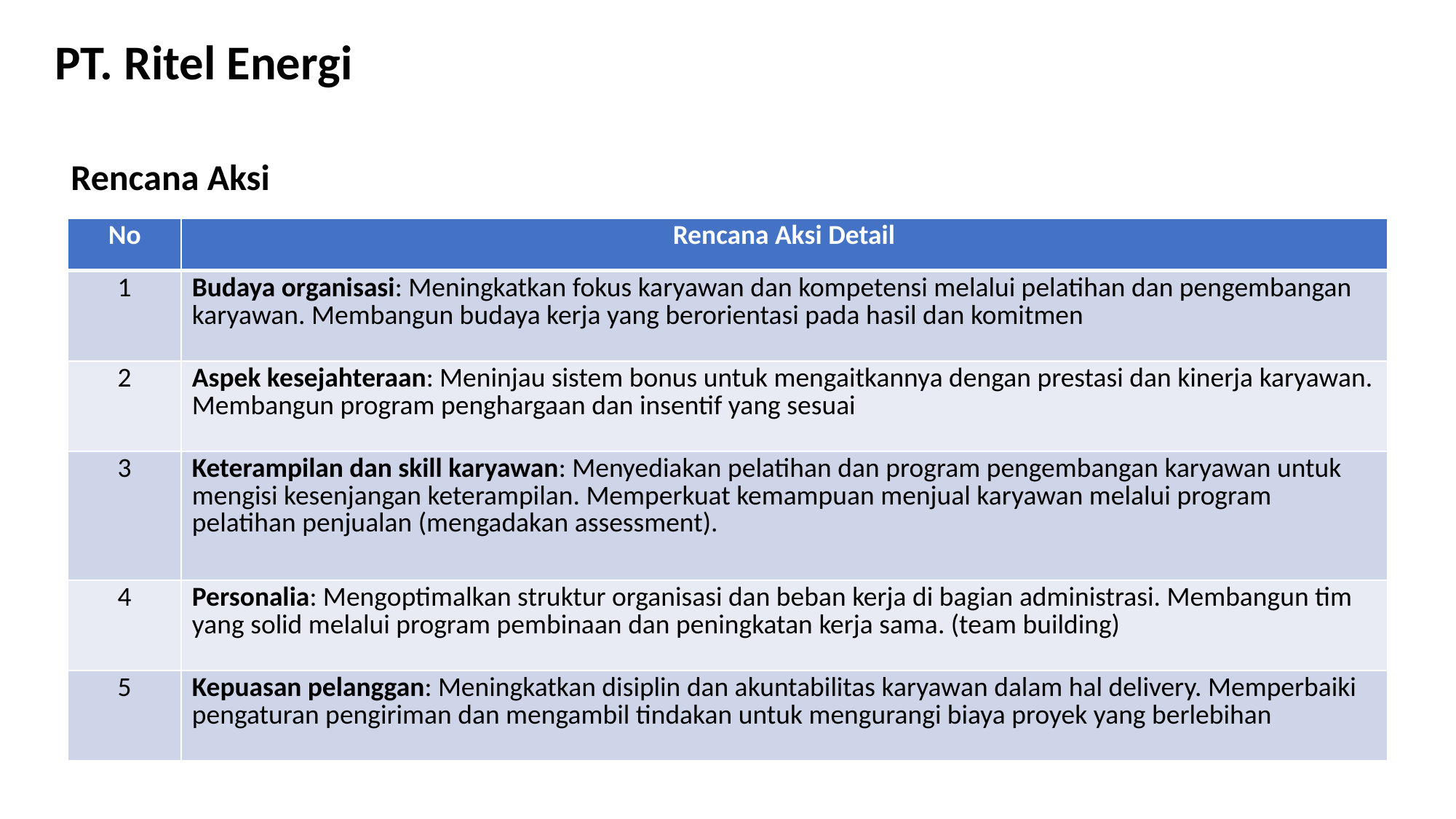

PT. Ritel Energi
Rencana Aksi
| No | Rencana Aksi Detail |
| --- | --- |
| 1 | Budaya organisasi: Meningkatkan fokus karyawan dan kompetensi melalui pelatihan dan pengembangan karyawan. Membangun budaya kerja yang berorientasi pada hasil dan komitmen |
| 2 | Aspek kesejahteraan: Meninjau sistem bonus untuk mengaitkannya dengan prestasi dan kinerja karyawan. Membangun program penghargaan dan insentif yang sesuai |
| 3 | Keterampilan dan skill karyawan: Menyediakan pelatihan dan program pengembangan karyawan untuk mengisi kesenjangan keterampilan. Memperkuat kemampuan menjual karyawan melalui program pelatihan penjualan (mengadakan assessment). |
| 4 | Personalia: Mengoptimalkan struktur organisasi dan beban kerja di bagian administrasi. Membangun tim yang solid melalui program pembinaan dan peningkatan kerja sama. (team building) |
| 5 | Kepuasan pelanggan: Meningkatkan disiplin dan akuntabilitas karyawan dalam hal delivery. Memperbaiki pengaturan pengiriman dan mengambil tindakan untuk mengurangi biaya proyek yang berlebihan |